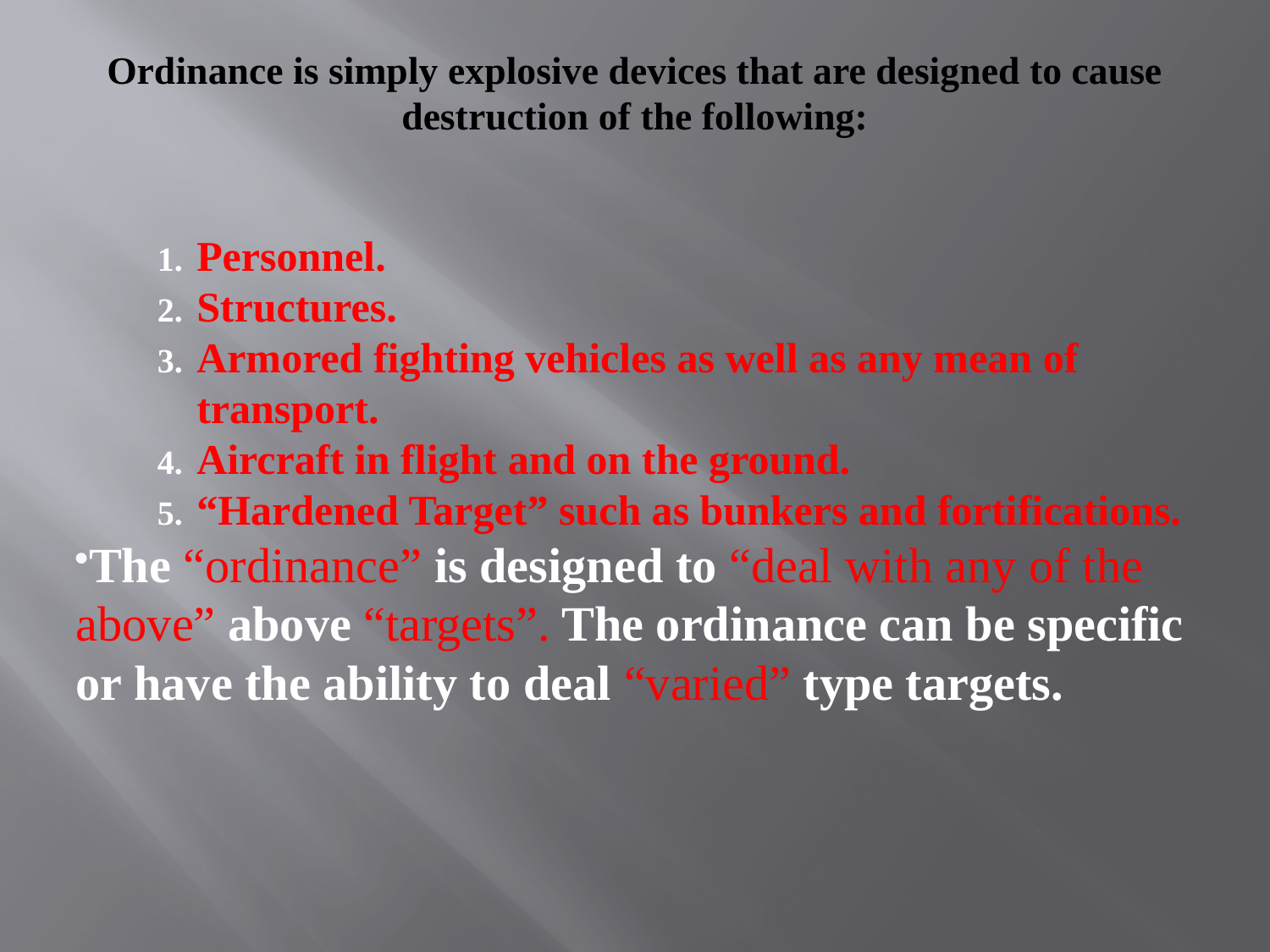

# Ordinance is simply explosive devices that are designed to cause destruction of the following:
Personnel.
Structures.
Armored fighting vehicles as well as any mean of transport.
Aircraft in flight and on the ground.
“Hardened Target” such as bunkers and fortifications.
The “ordinance” is designed to “deal with any of the above” above “targets”. The ordinance can be specific or have the ability to deal “varied” type targets.